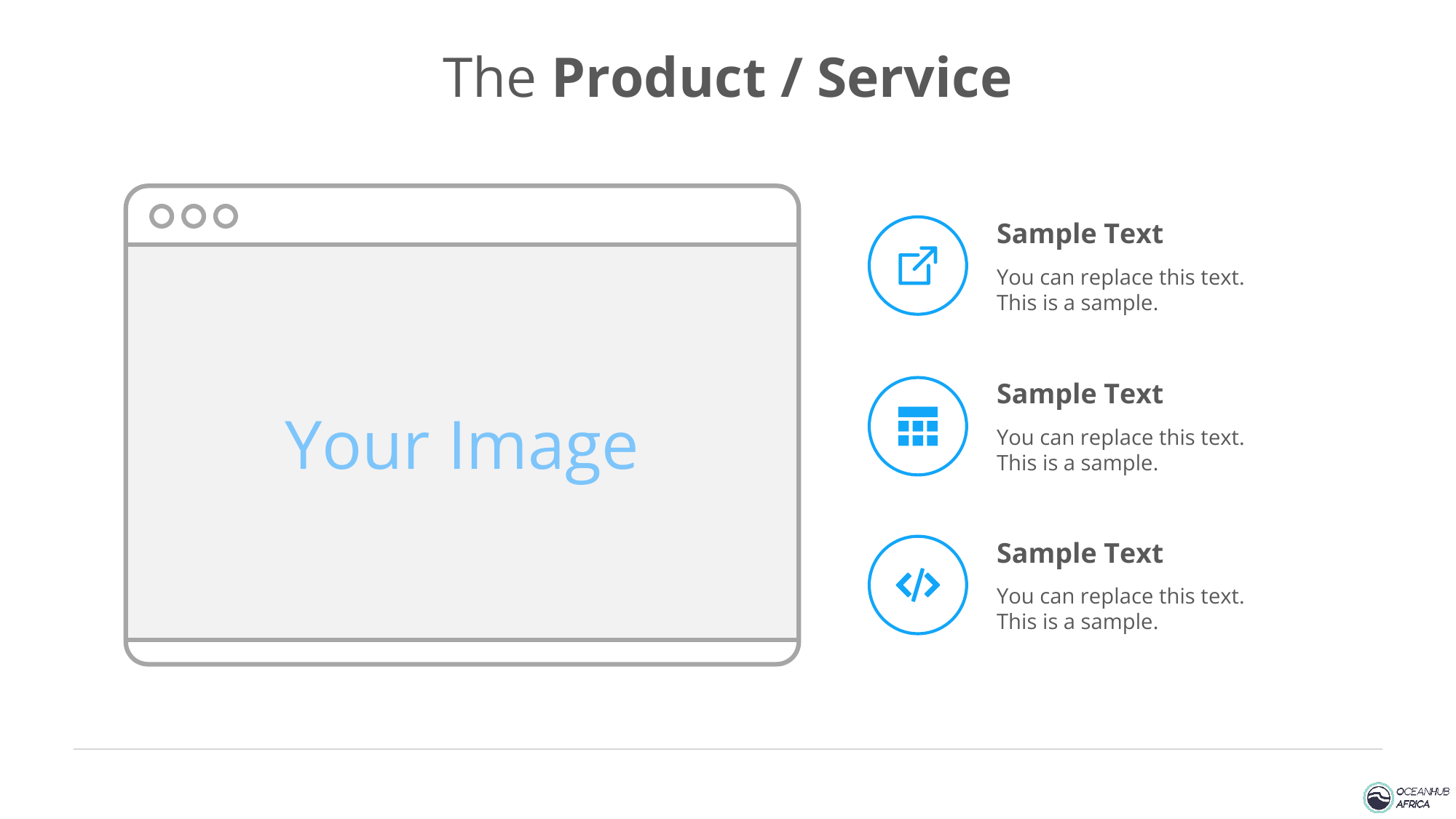

# The Product / Service

Sample Text
You can replace this text.
This is a sample.

Your Image

Sample Text
You can replace this text.
This is a sample.

Sample Text
You can replace this text.
This is a sample.